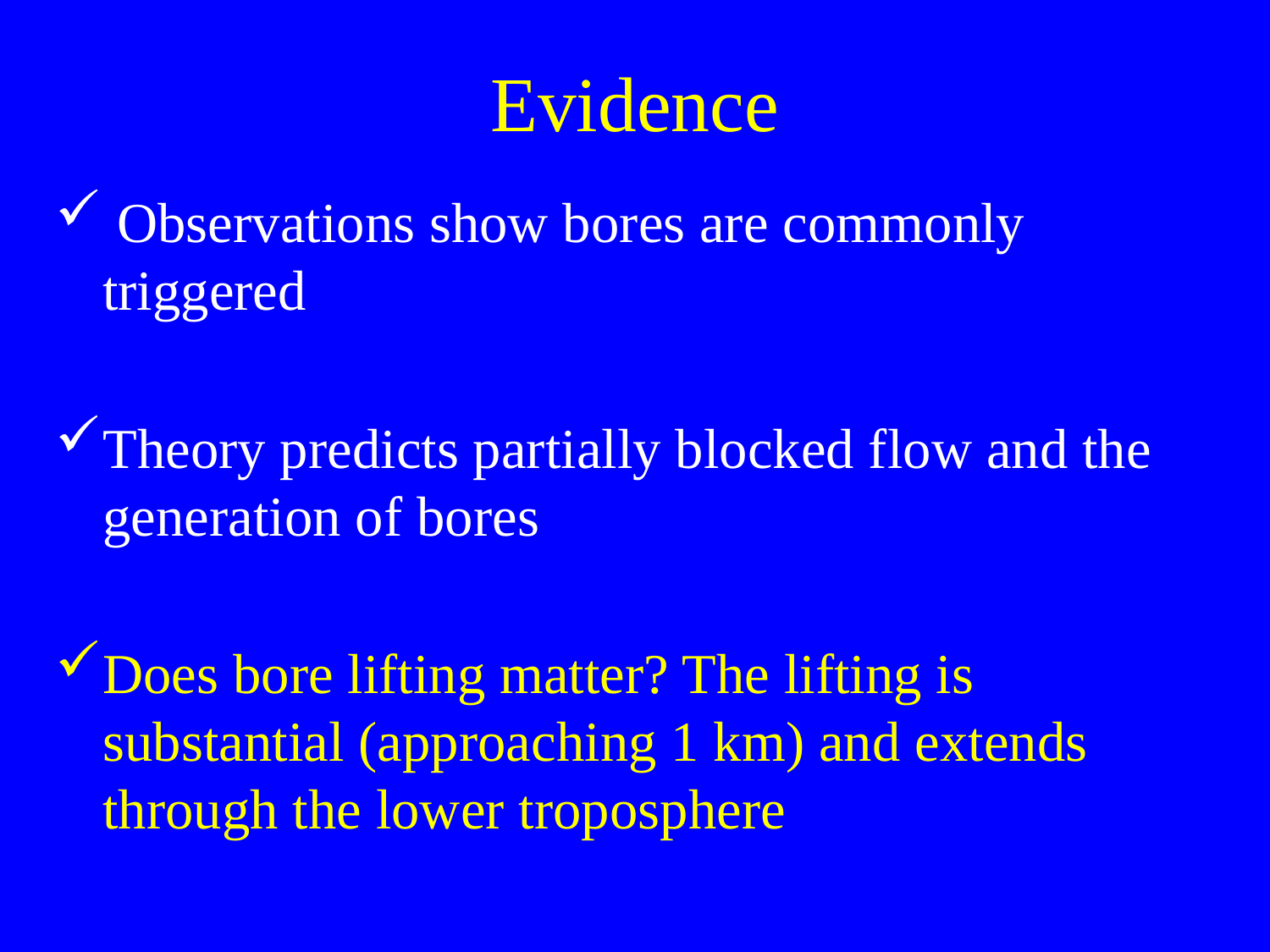

# Evidence
 Observations show bores are commonly triggered

Theory predicts partially blocked flow and the generation of bores

Does bore lifting matter? The lifting is substantial (approaching 1 km) and extends through the lower troposphere